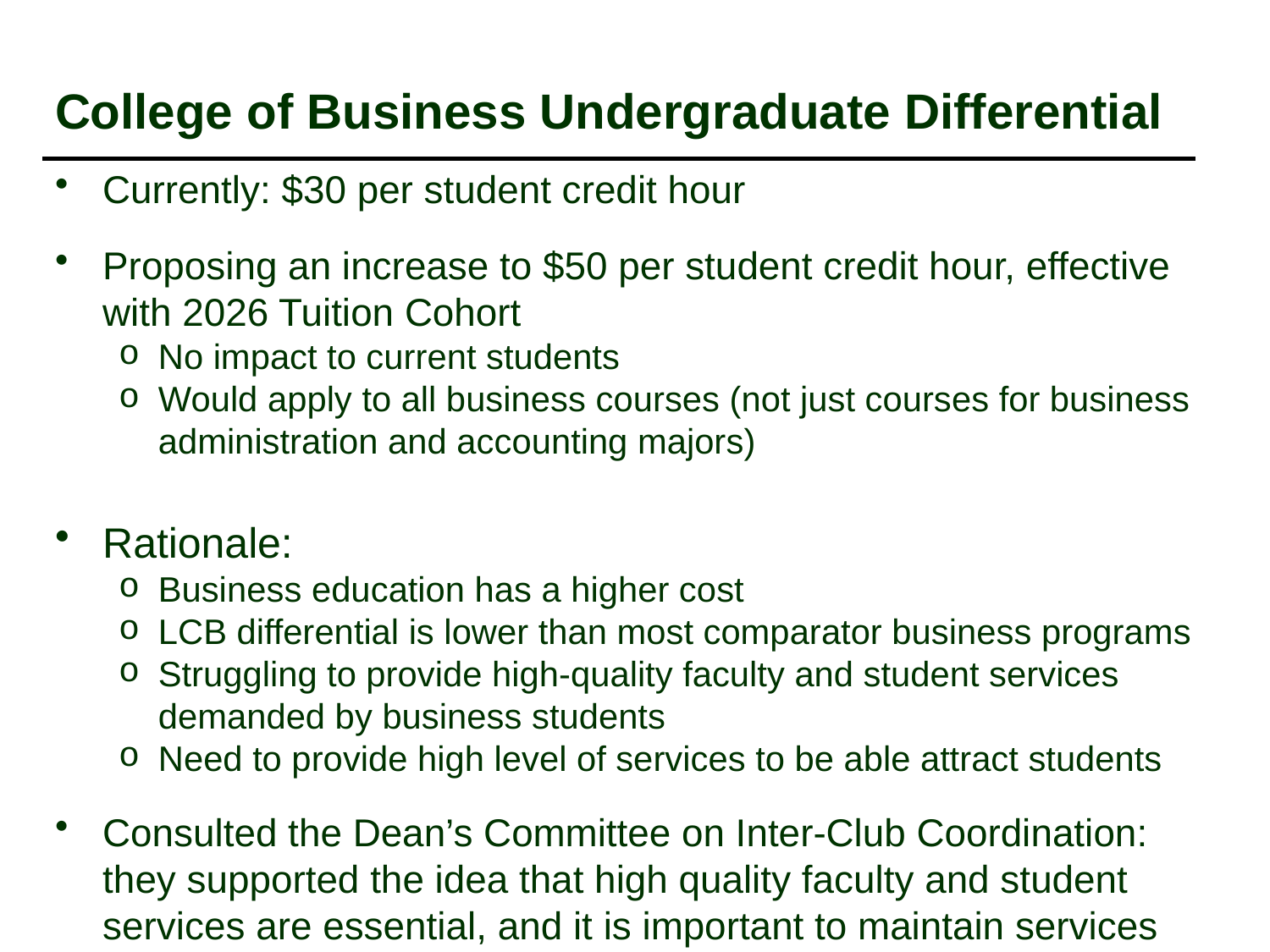

# College of Business Undergraduate Differential
Currently: $30 per student credit hour

Proposing an increase to $50 per student credit hour, effective with 2026 Tuition Cohort
No impact to current students
Would apply to all business courses (not just courses for business administration and accounting majors)

Rationale:
Business education has a higher cost
LCB differential is lower than most comparator business programs
Struggling to provide high-quality faculty and student services demanded by business students
Need to provide high level of services to be able attract students

Consulted the Dean’s Committee on Inter-Club Coordination: they supported the idea that high quality faculty and student services are essential, and it is important to maintain services